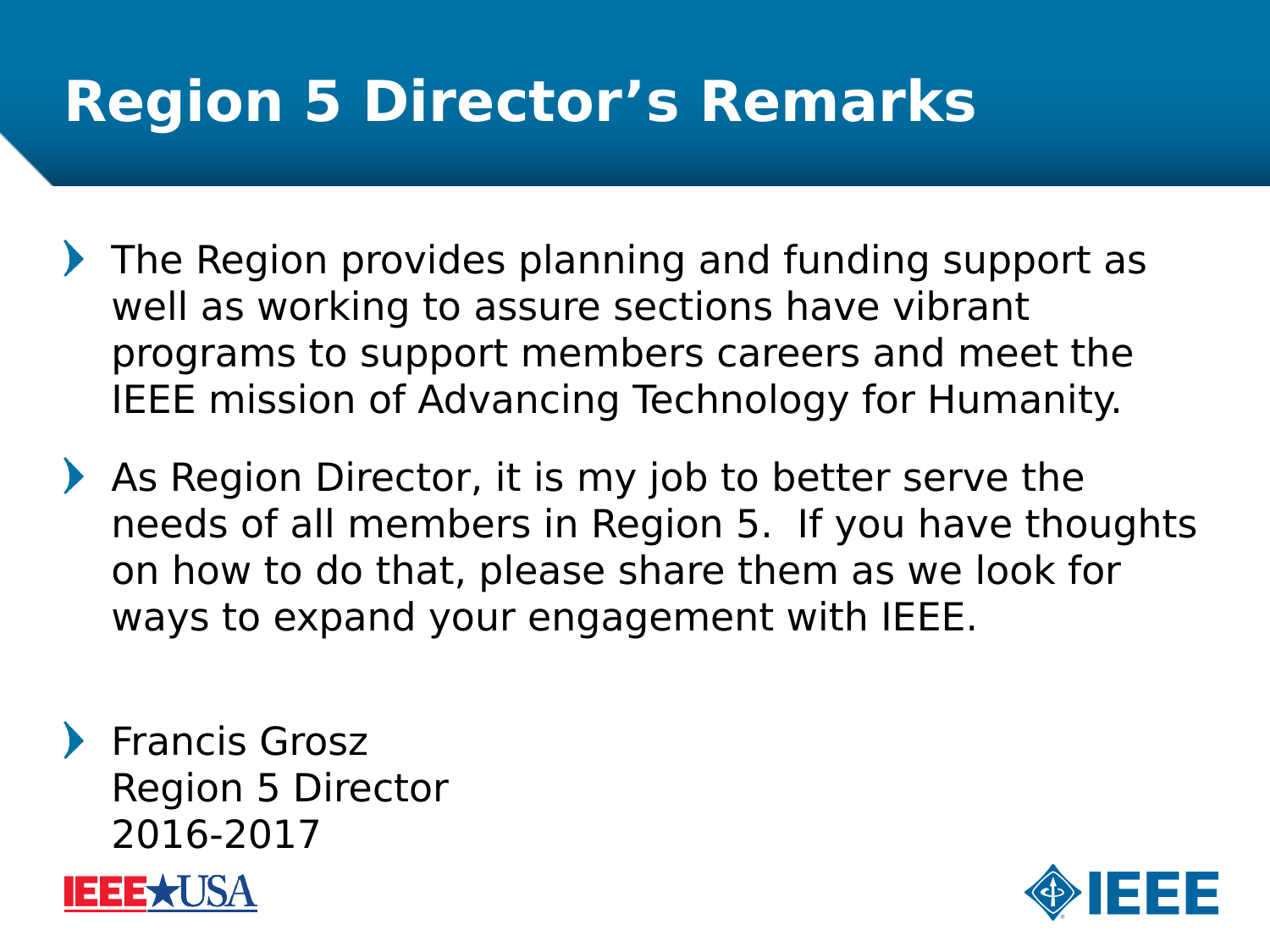

7
# Region 5 Director’s Remarks
The Region provides planning and funding support as well as working to assure sections have vibrant programs to support members careers and meet the IEEE mission of Advancing Technology for Humanity.
As Region Director, it is my job to better serve the needs of all members in Region 5.  If you have thoughts on how to do that, please share them as we look for ways to expand your engagement with IEEE.
Francis Grosz
Region 5 Director
2016-2017